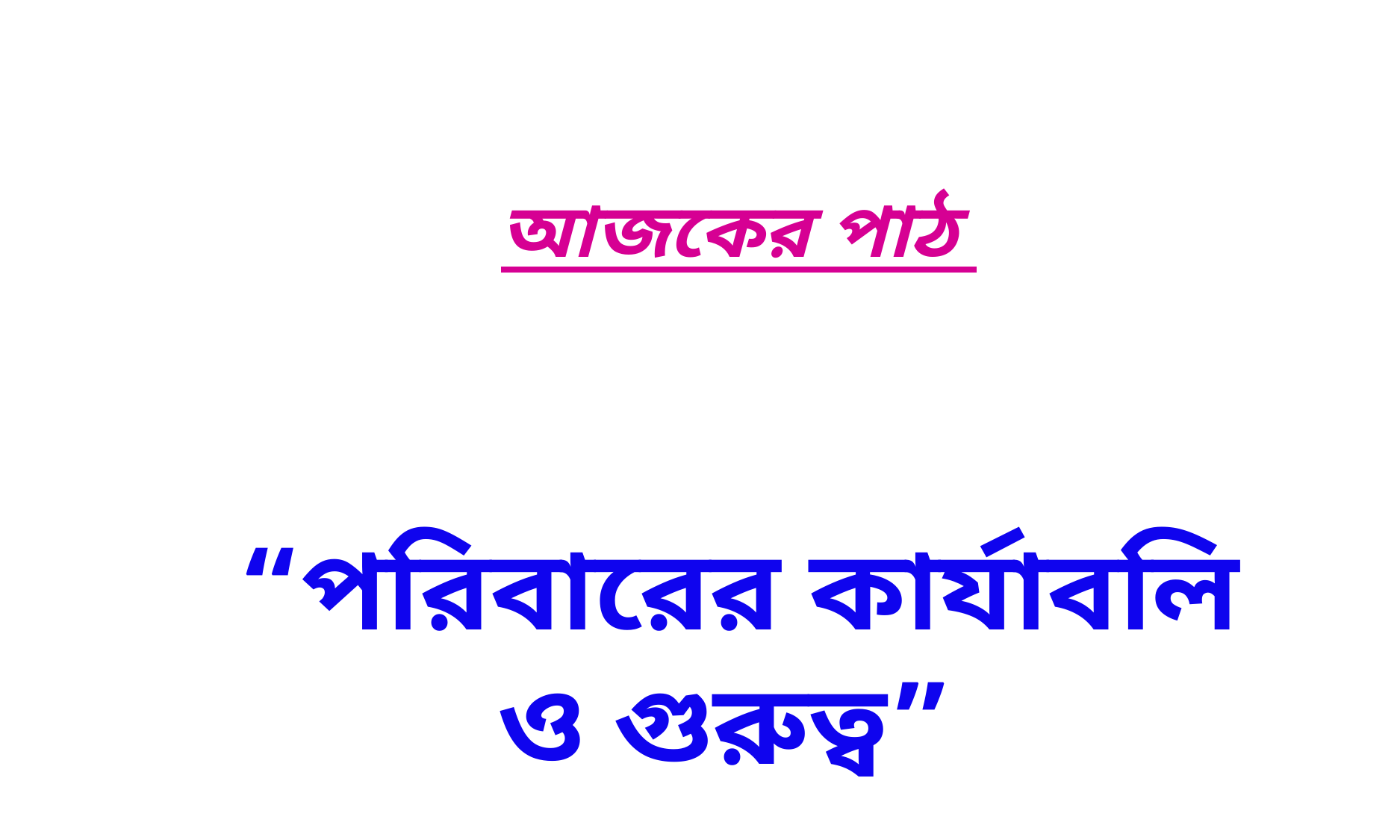

# আজকের পাঠ
“পরিবারের কার্যাবলি ও গুরুত্ব”